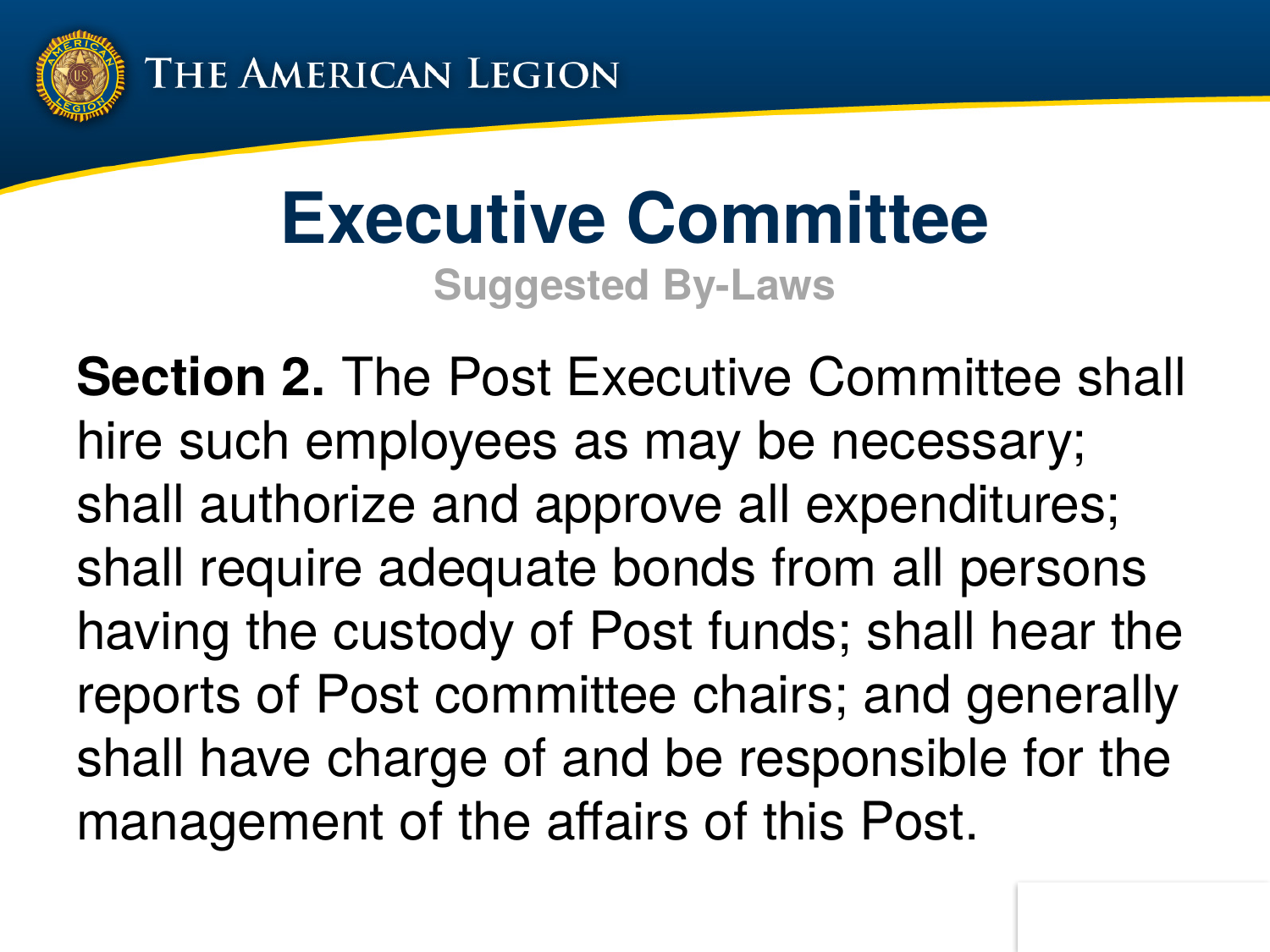

# Executive Committee Suggested By-Laws
Section 2. The Post Executive Committee shall hire such employees as may be necessary; shall authorize and approve all expenditures; shall require adequate bonds from all persons having the custody of Post funds; shall hear the reports of Post committee chairs; and generally shall have charge of and be responsible for the management of the affairs of this Post.